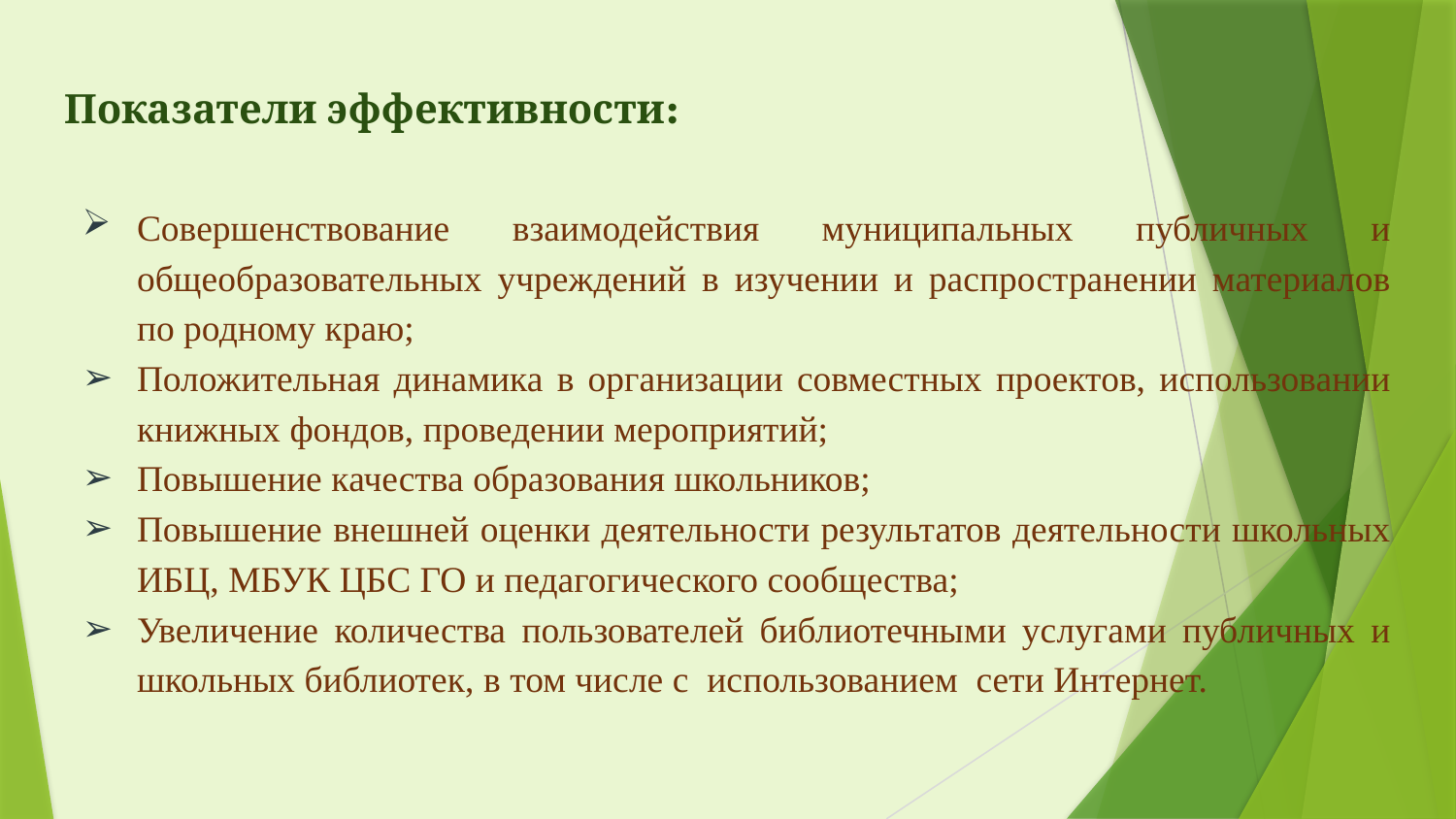

# Показатели эффективности:

Совершенствование взаимодействия муниципальных публичных и общеобразовательных учреждений в изучении и распространении материалов по родному краю;
Положительная динамика в организации совместных проектов, использовании книжных фондов, проведении мероприятий;
Повышение качества образования школьников;
Повышение внешней оценки деятельности результатов деятельности школьных ИБЦ, МБУК ЦБС ГО и педагогического сообщества;
Увеличение количества пользователей библиотечными услугами публичных и школьных библиотек, в том числе с  использованием  сети Интернет.